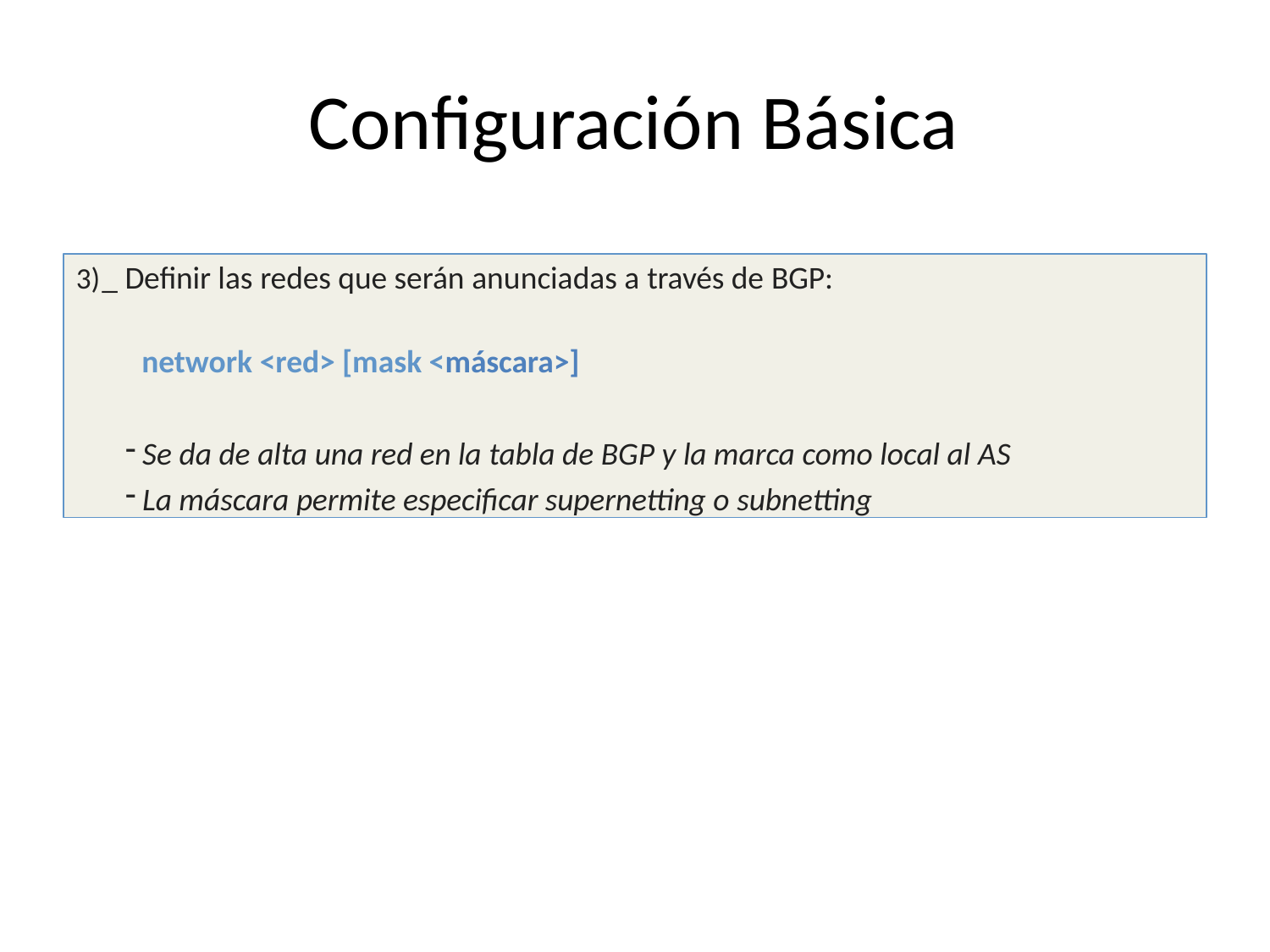

# Configuración Básica
_ Definir las redes que serán anunciadas a través de BGP:

network <red> [mask <máscara>]

Se da de alta una red en la tabla de BGP y la marca como local al AS
La máscara permite especificar supernetting o subnetting